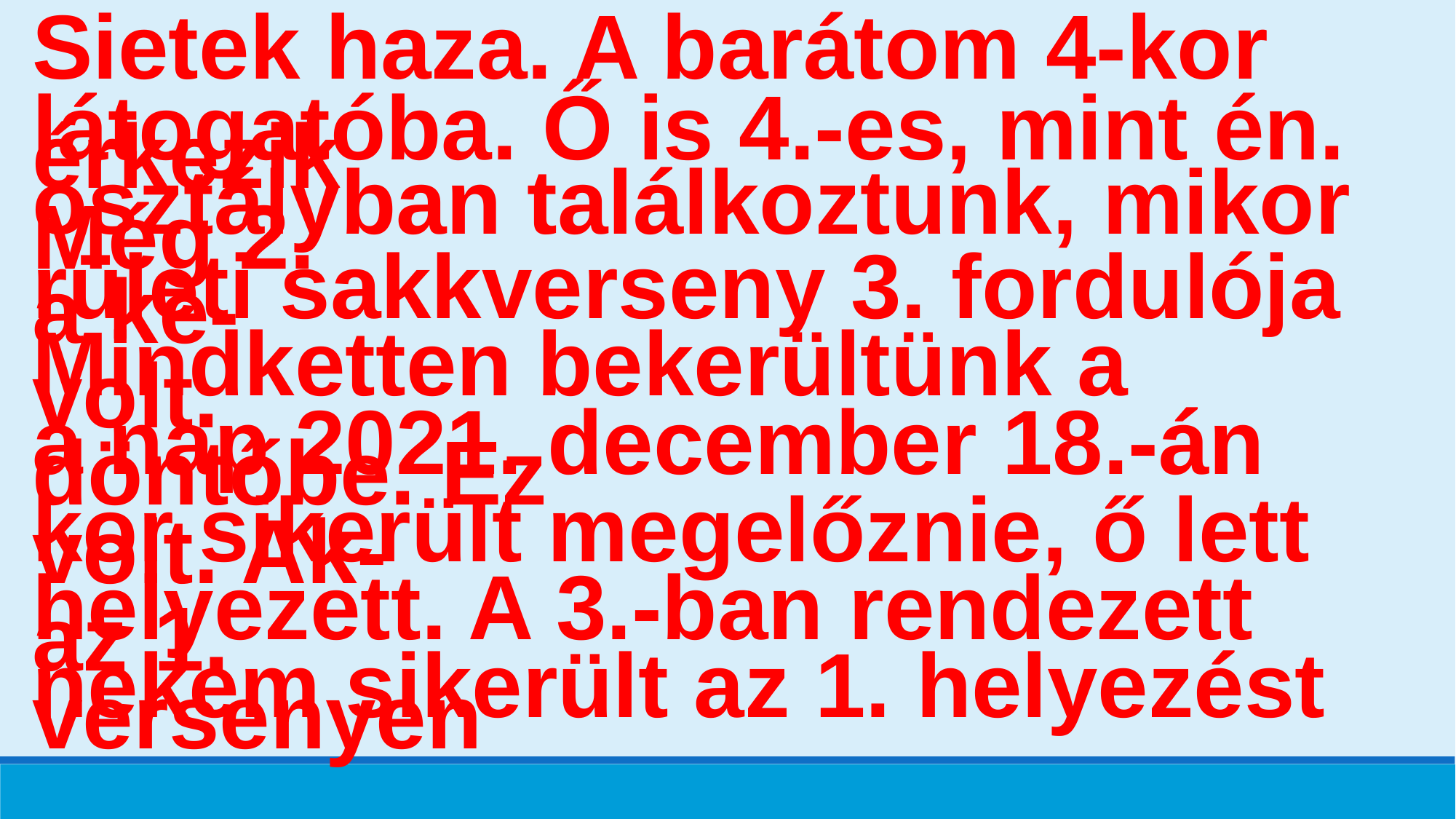

Sietek haza. A barátom 4-kor érkezik
látogatóba. Ő is 4.-es, mint én. Még 2.
osztályban találkoztunk, mikor a ke-
rületi sakkverseny 3. fordulója volt.
Mindketten bekerültünk a döntőbe. Ez
a nap 2021. december 18.-án volt. Ak-
kor sikerült megelőznie, ő lett az 1.
helyezett. A 3.-ban rendezett versenyen
nekem sikerült az 1. helyezést